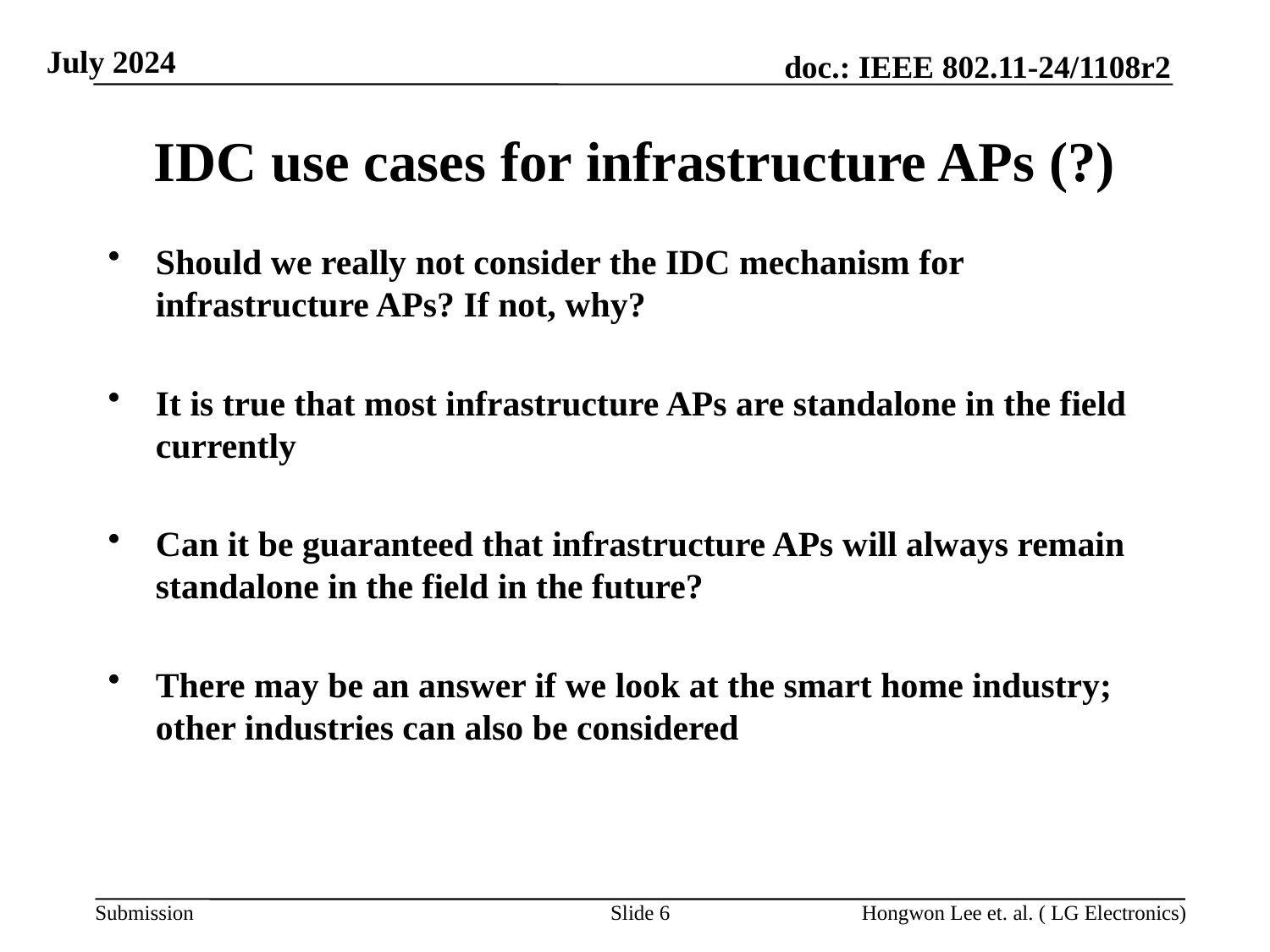

# IDC use cases for infrastructure APs (?)
Should we really not consider the IDC mechanism for infrastructure APs? If not, why?

It is true that most infrastructure APs are standalone in the field currently

Can it be guaranteed that infrastructure APs will always remain standalone in the field in the future?

There may be an answer if we look at the smart home industry; other industries can also be considered

Slide 6
Hongwon Lee et. al. ( LG Electronics)